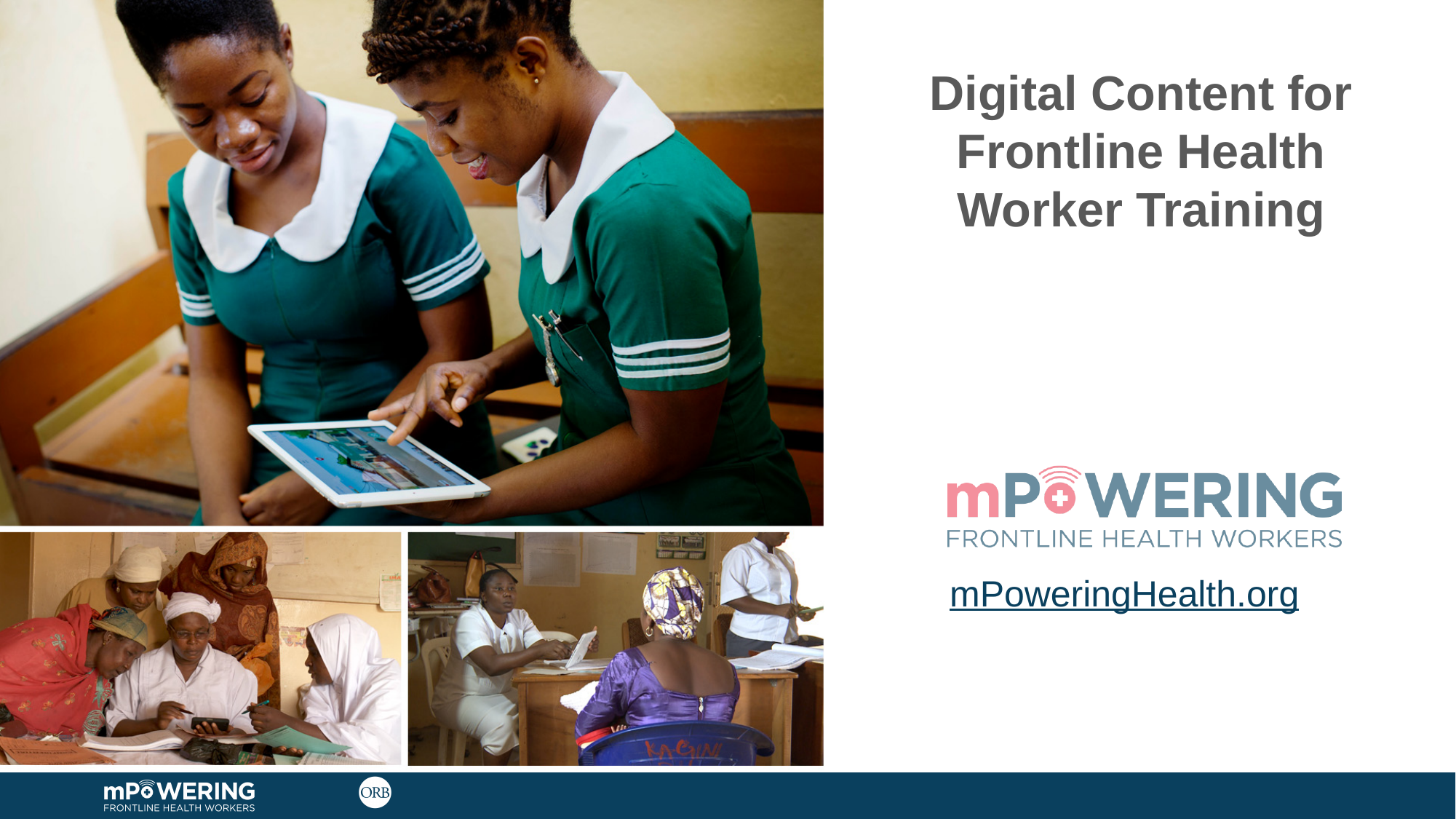

Digital Content for Frontline Health
Worker Training